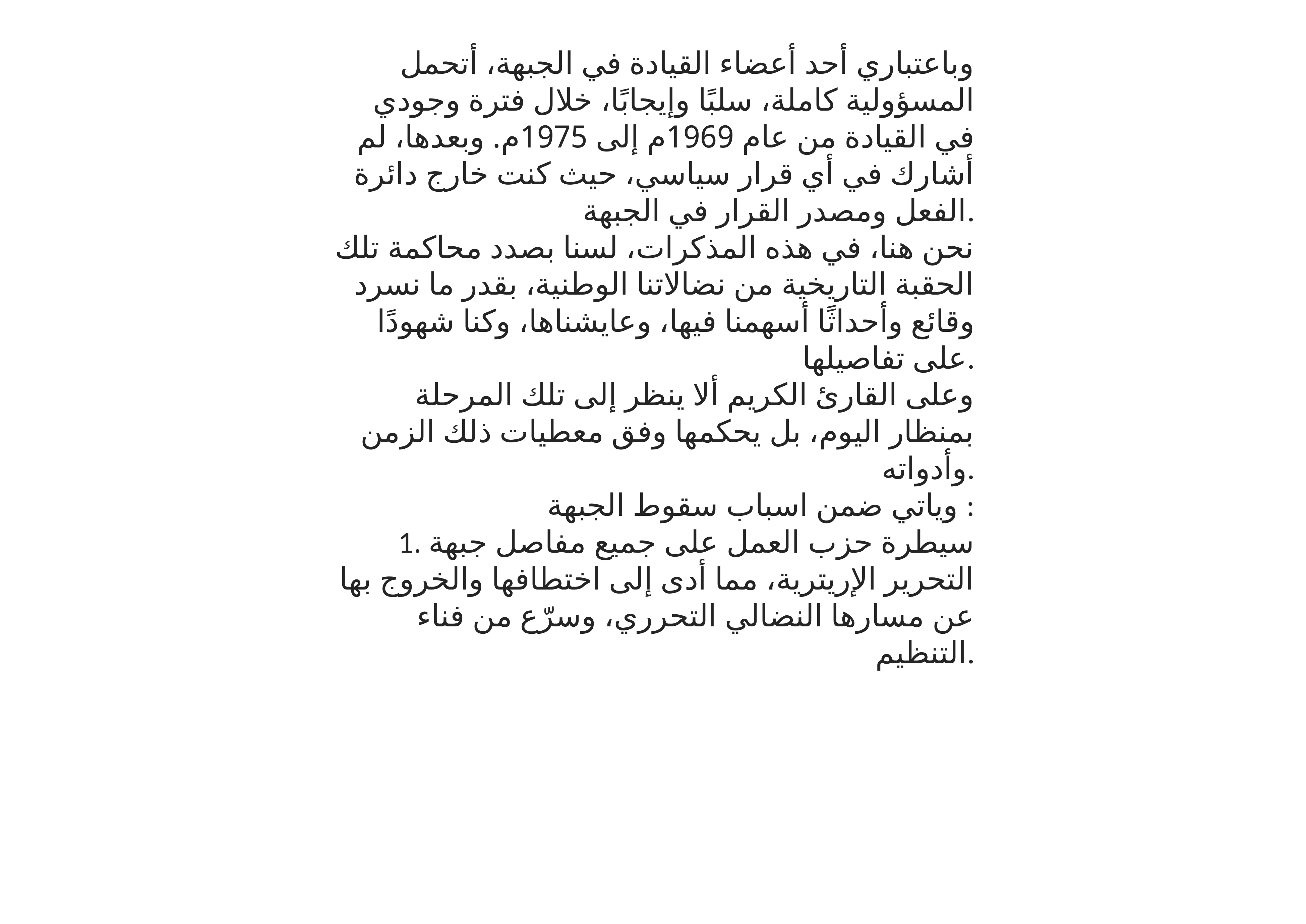

وباعتباري أحد أعضاء القيادة في الجبهة، أتحمل المسؤولية كاملة، سلبًا وإيجابًا، خلال فترة وجودي في القيادة من عام 1969م إلى 1975م. وبعدها، لم أشارك في أي قرار سياسي، حيث كنت خارج دائرة الفعل ومصدر القرار في الجبهة.
نحن هنا، في هذه المذكرات، لسنا بصدد محاكمة تلك الحقبة التاريخية من نضالاتنا الوطنية، بقدر ما نسرد وقائع وأحداثًا أسهمنا فيها، وعايشناها، وكنا شهودًا على تفاصيلها.
وعلى القارئ الكريم ألا ينظر إلى تلك المرحلة بمنظار اليوم، بل يحكمها وفق معطيات ذلك الزمن وأدواته.
وياتي ضمن اسباب سقوط الجبهة :
1. سيطرة حزب العمل على جميع مفاصل جبهة التحرير الإريترية، مما أدى إلى اختطافها والخروج بها عن مسارها النضالي التحرري، وسرّع من فناء التنظيم.